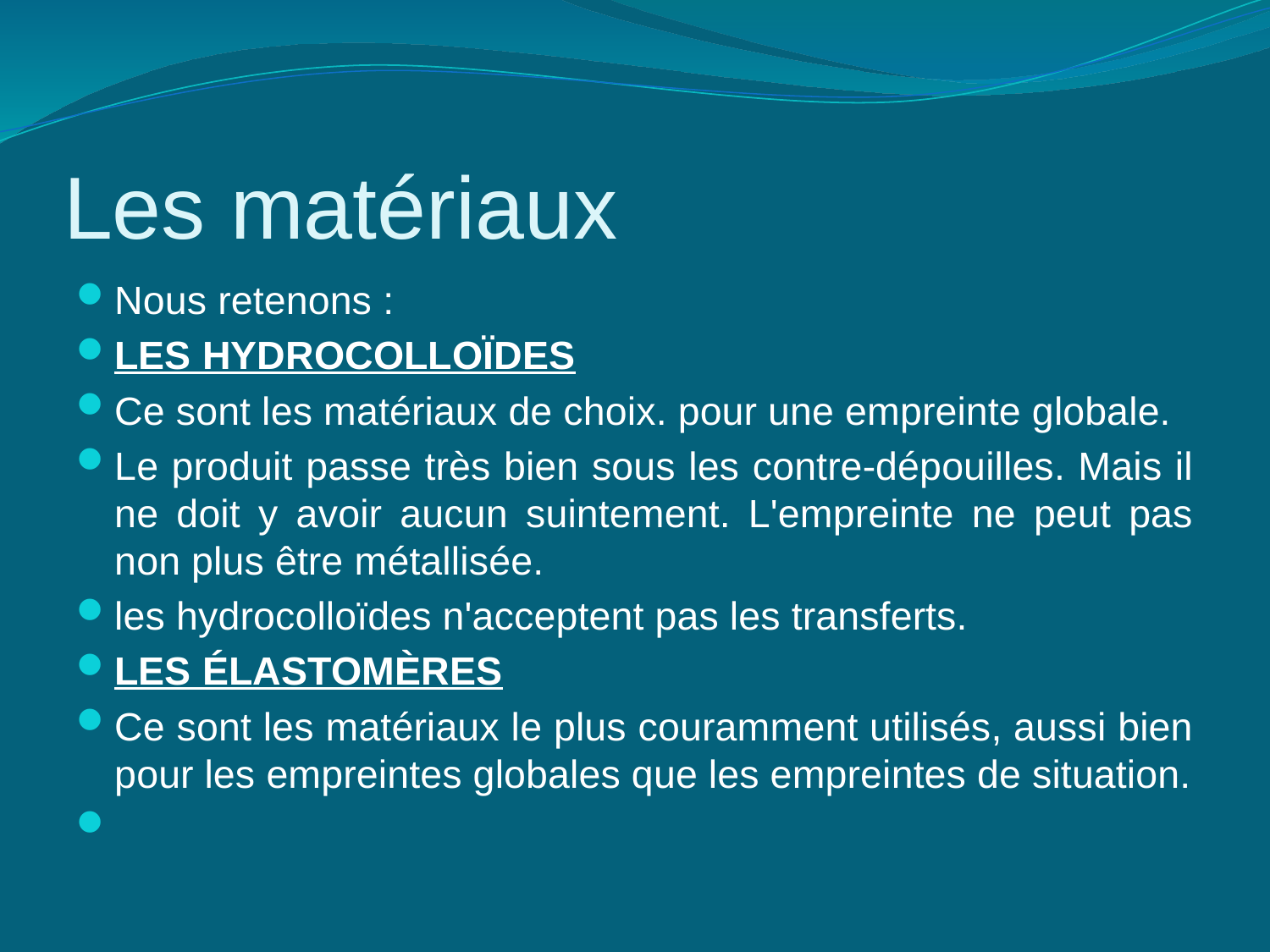

# Les matériaux
Nous retenons :
Les hydrocolloïdes
Ce sont les matériaux de choix. pour une empreinte globale.
Le produit passe très bien sous les contre-dépouilles. Mais il ne doit y avoir aucun suintement. L'empreinte ne peut pas non plus être métallisée.
les hydrocolloïdes n'acceptent pas les transferts.
Les élastomères
Ce sont les matériaux le plus couramment utilisés, aussi bien pour les empreintes globales que les empreintes de situation.